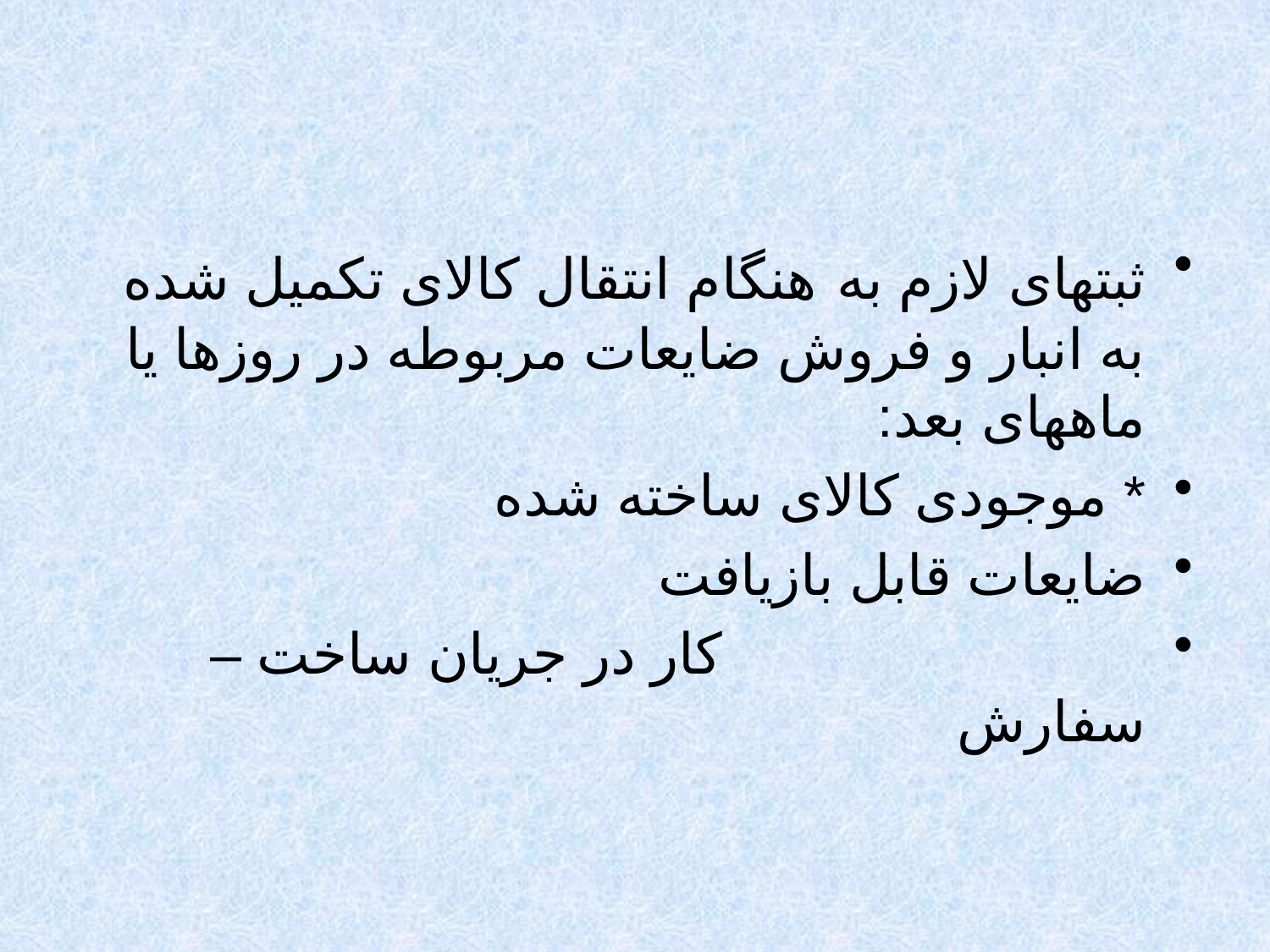

#
ثبتهای لازم به هنگام انتقال کالای تکمیل شده به انبار و فروش ضایعات مربوطه در روزها یا ماههای بعد:
* موجودی کالای ساخته شده
ضایعات قابل بازیافت
                           کار در جریان ساخت – سفارش